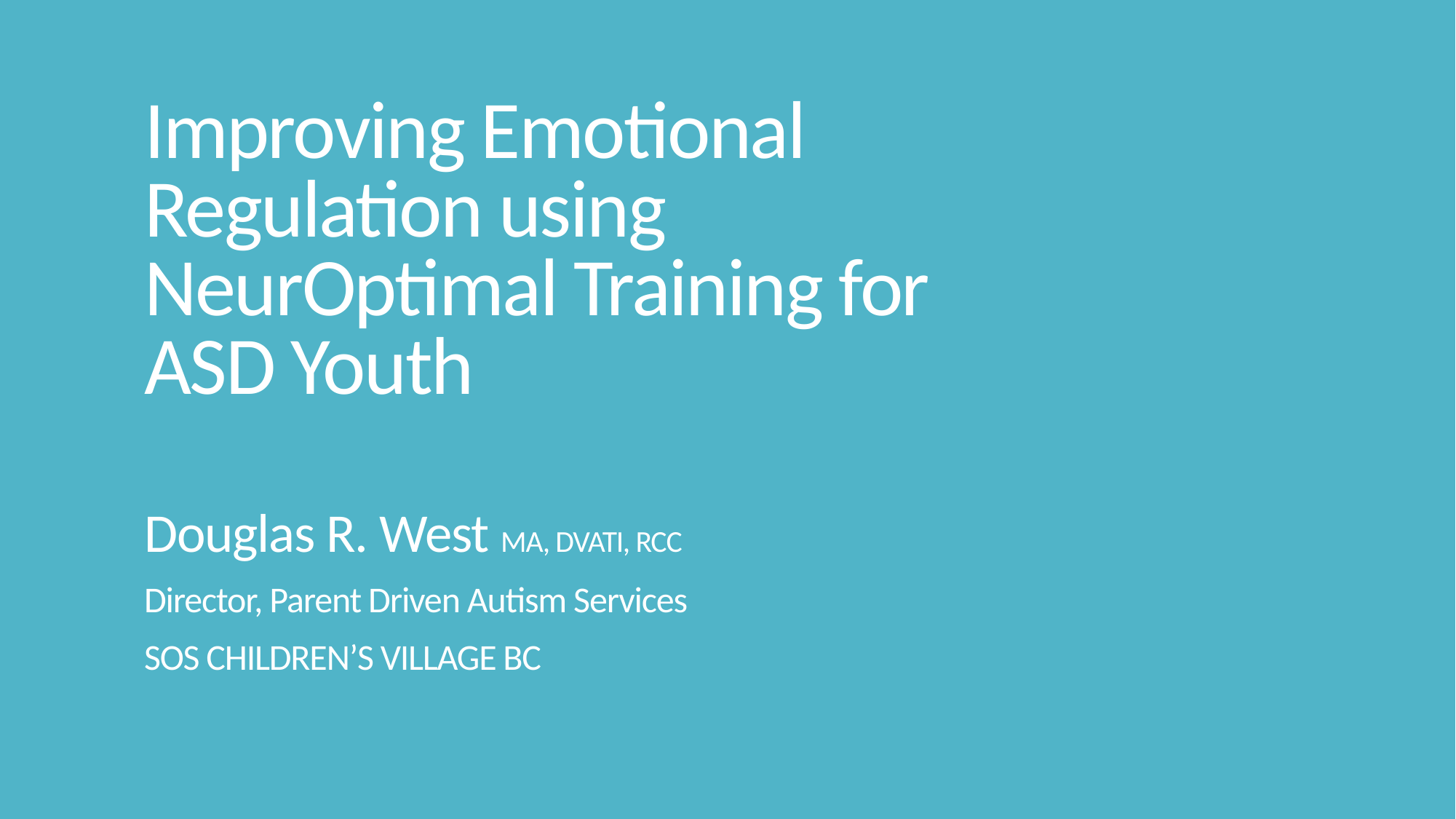

# Improving Emotional Regulation using NeurOptimal Training for ASD Youth
Douglas R. West MA, DVATI, RCC
Director, Parent Driven Autism Services
SOS CHILDREN’S VILLAGE BC